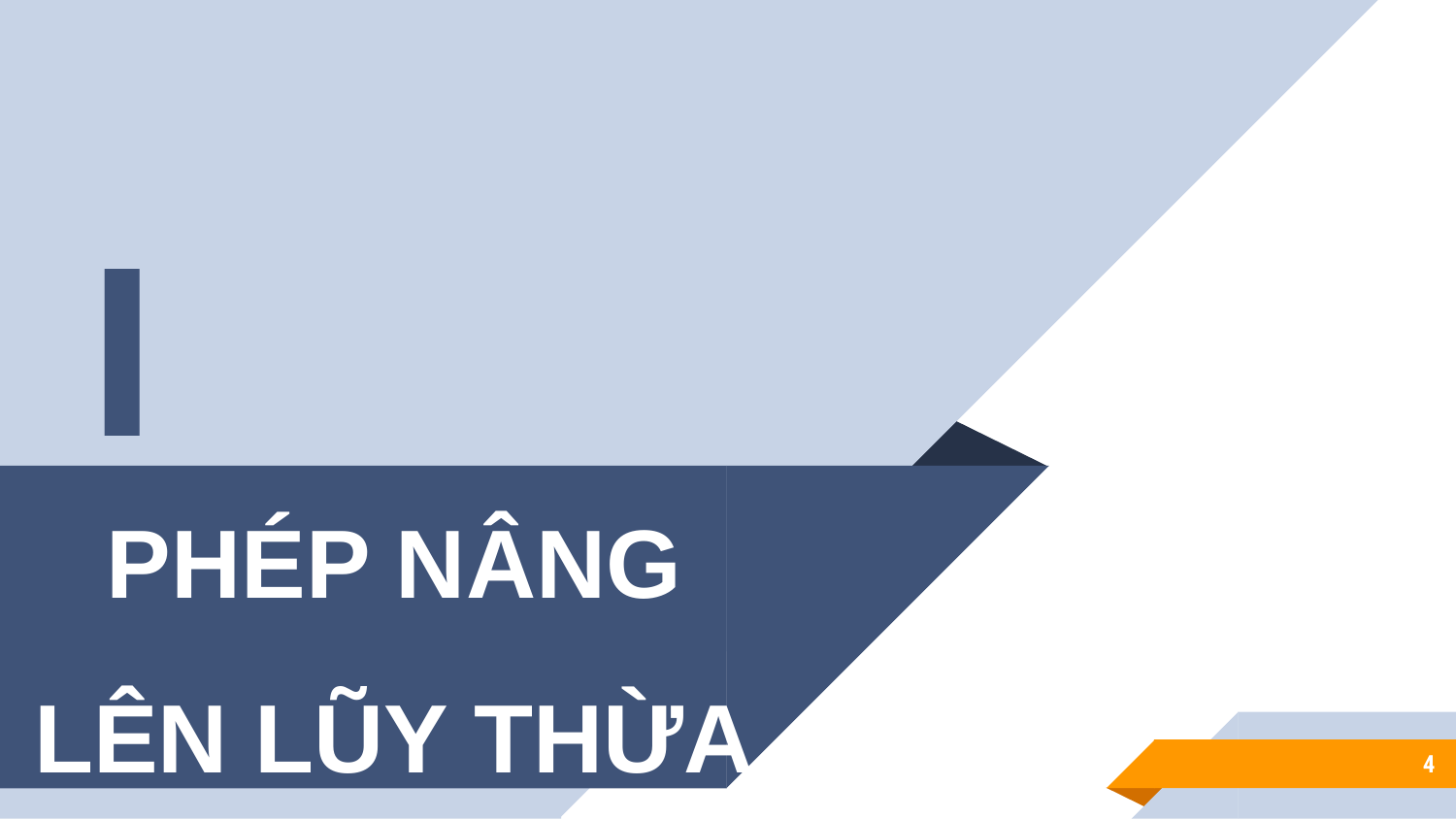

I
PHÉP NÂNG LÊN LŨY THỪA
4